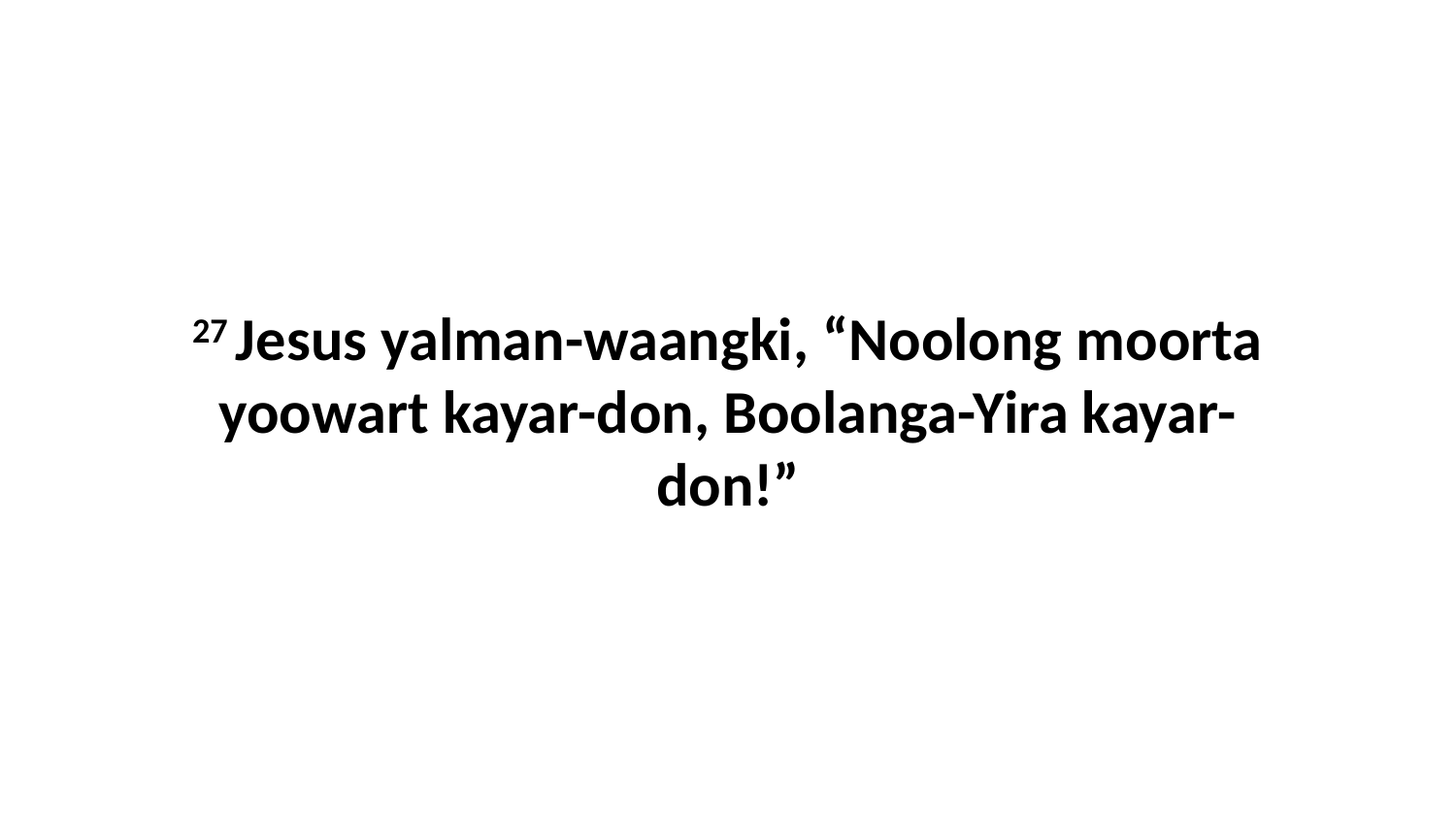

27 Jesus yalman-waangki, “Noolong moorta yoowart kayar-don, Boolanga-Yira kayar-don!”